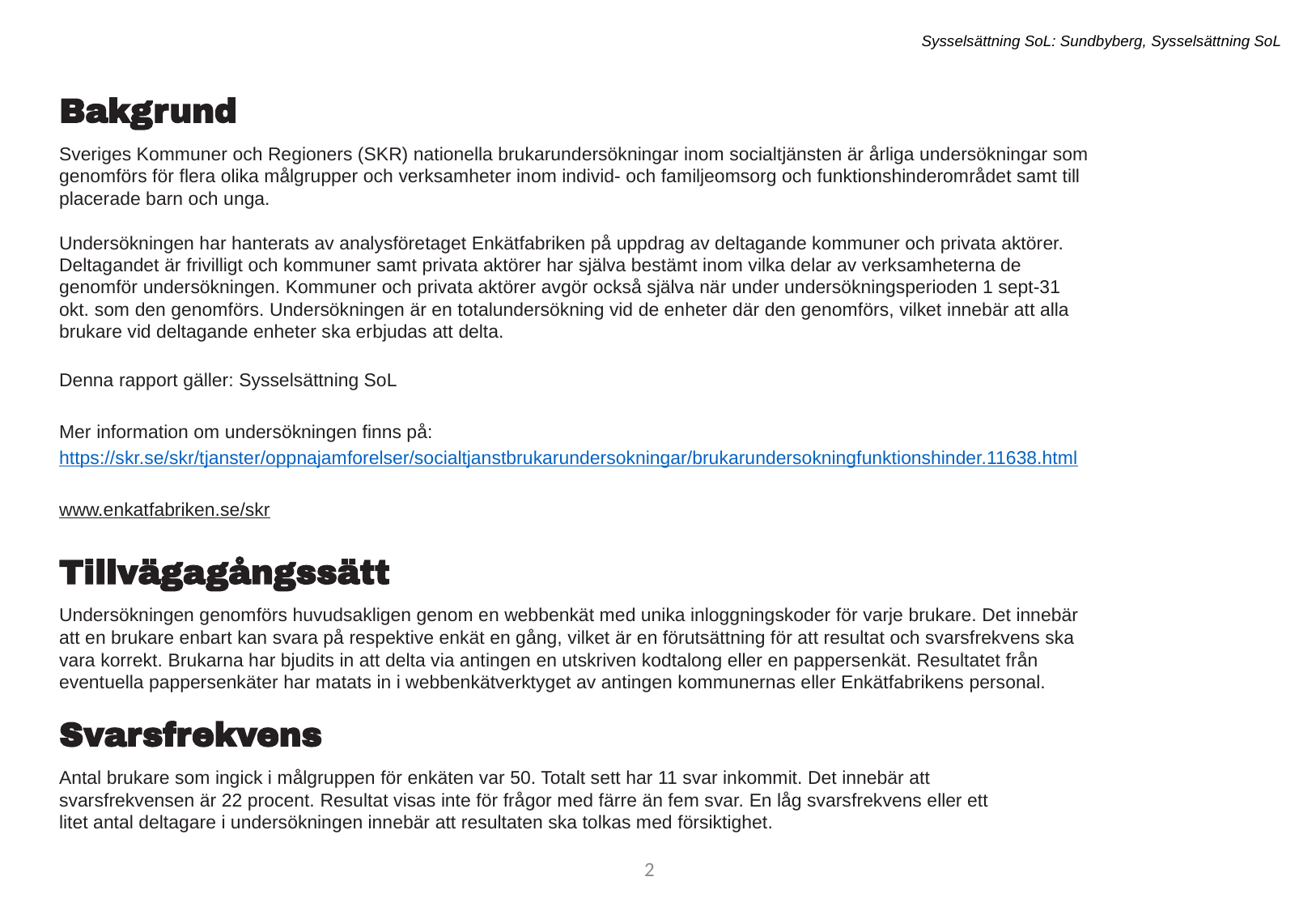

Sysselsättning SoL: Sundbyberg, Sysselsättning SoL
Bakgrund
Sveriges Kommuner och Regioners (SKR) nationella brukarundersökningar inom socialtjänsten är årliga undersökningar som genomförs för flera olika målgrupper och verksamheter inom individ- och familjeomsorg och funktionshinderområdet samt till placerade barn och unga.
Undersökningen har hanterats av analysföretaget Enkätfabriken på uppdrag av deltagande kommuner och privata aktörer. Deltagandet är frivilligt och kommuner samt privata aktörer har själva bestämt inom vilka delar av verksamheterna de genomför undersökningen. Kommuner och privata aktörer avgör också själva när under undersökningsperioden 1 sept-31 okt. som den genomförs. Undersökningen är en totalundersökning vid de enheter där den genomförs, vilket innebär att alla brukare vid deltagande enheter ska erbjudas att delta.
Denna rapport gäller: Sysselsättning SoL

Mer information om undersökningen finns på:
https://skr.se/skr/tjanster/oppnajamforelser/socialtjanstbrukarundersokningar/brukarundersokningfunktionshinder.11638.html

www.enkatfabriken.se/skr
Tillvägagångssätt
Undersökningen genomförs huvudsakligen genom en webbenkät med unika inloggningskoder för varje brukare. Det innebär att en brukare enbart kan svara på respektive enkät en gång, vilket är en förutsättning för att resultat och svarsfrekvens ska vara korrekt. Brukarna har bjudits in att delta via antingen en utskriven kodtalong eller en pappersenkät. Resultatet från eventuella pappersenkäter har matats in i webbenkätverktyget av antingen kommunernas eller Enkätfabrikens personal.
Svarsfrekvens
Antal brukare som ingick i målgruppen för enkäten var 50. Totalt sett har 11 svar inkommit. Det innebär att svarsfrekvensen är 22 procent. Resultat visas inte för frågor med färre än fem svar. En låg svarsfrekvens eller ett litet antal deltagare i undersökningen innebär att resultaten ska tolkas med försiktighet.

2